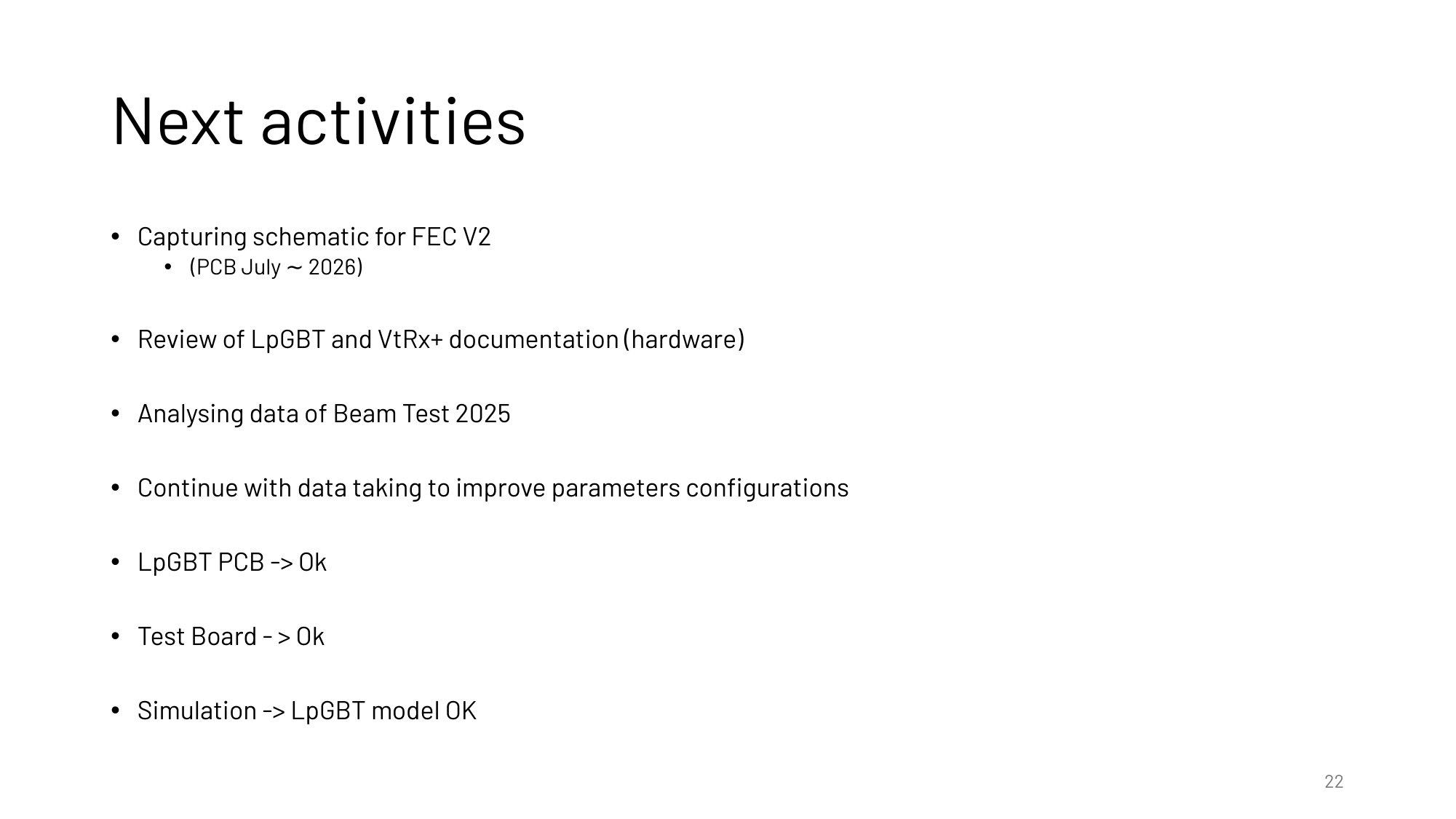

# Next activities
Capturing schematic for FEC V2
(PCB July ∼ 2026)

Review of LpGBT and VtRx+ documentation (hardware)

Analysing data of Beam Test 2025

Continue with data taking to improve parameters configurations

LpGBT PCB -> Ok

Test Board - > Ok

Simulation -> LpGBT model OK

22